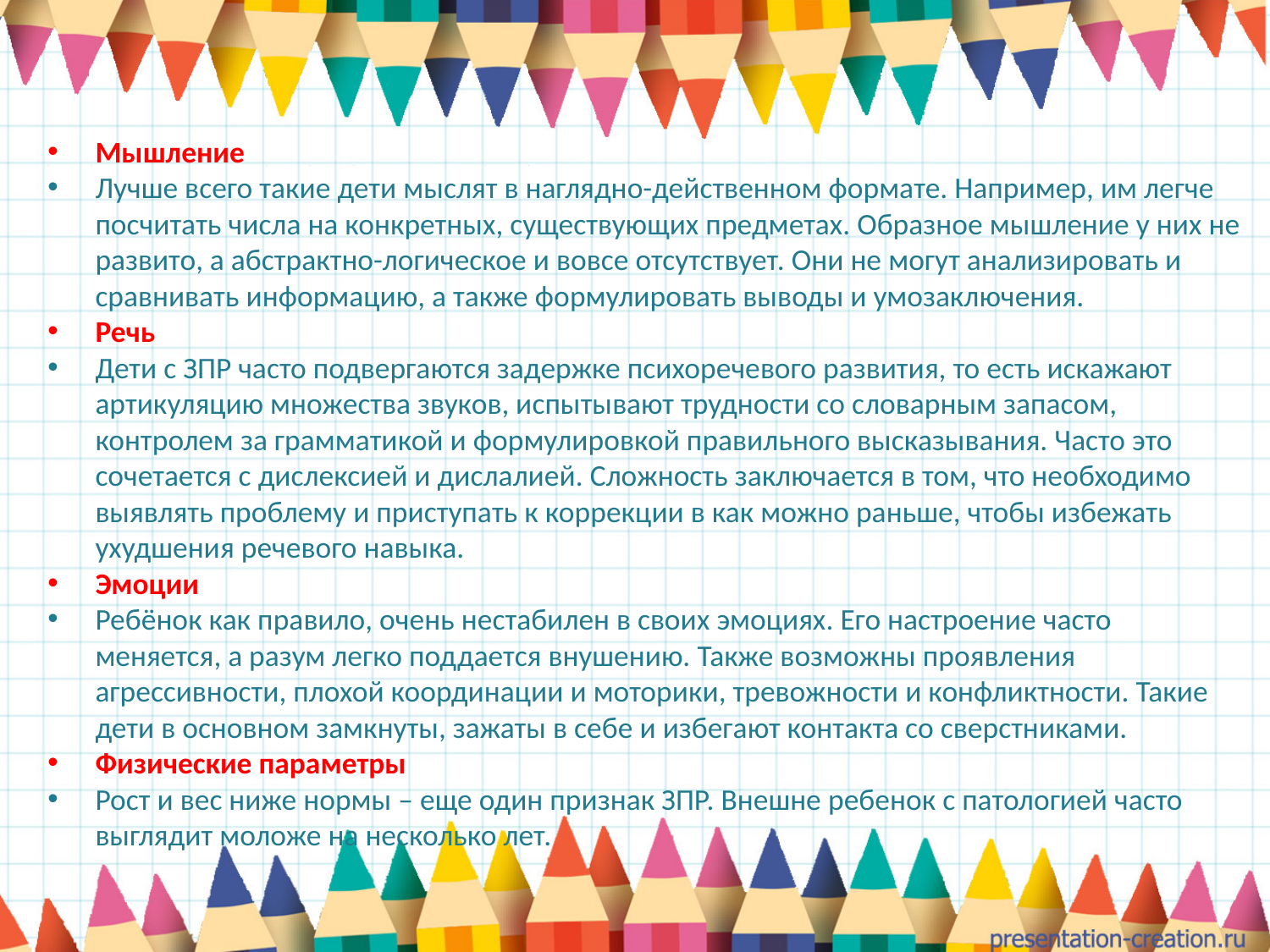

#
Мышление
Лучше всего такие дети мыслят в наглядно-действенном формате. Например, им легче посчитать числа на конкретных, существующих предметах. Образное мышление у них не развито, а абстрактно-логическое и вовсе отсутствует. Они не могут анализировать и сравнивать информацию, а также формулировать выводы и умозаключения.
Речь
Дети с ЗПР часто подвергаются задержке психоречевого развития, то есть искажают артикуляцию множества звуков, испытывают трудности со словарным запасом, контролем за грамматикой и формулировкой правильного высказывания. Часто это сочетается с дислексией и дислалией. Сложность заключается в том, что необходимо выявлять проблему и приступать к коррекции в как можно раньше, чтобы избежать ухудшения речевого навыка.
Эмоции
Ребёнок как правило, очень нестабилен в своих эмоциях. Его настроение часто меняется, а разум легко поддается внушению. Также возможны проявления агрессивности, плохой координации и моторики, тревожности и конфликтности. Такие дети в основном замкнуты, зажаты в себе и избегают контакта со сверстниками.
Физические параметры
Рост и вес ниже нормы – еще один признак ЗПР. Внешне ребенок с патологией часто выглядит моложе на несколько лет.